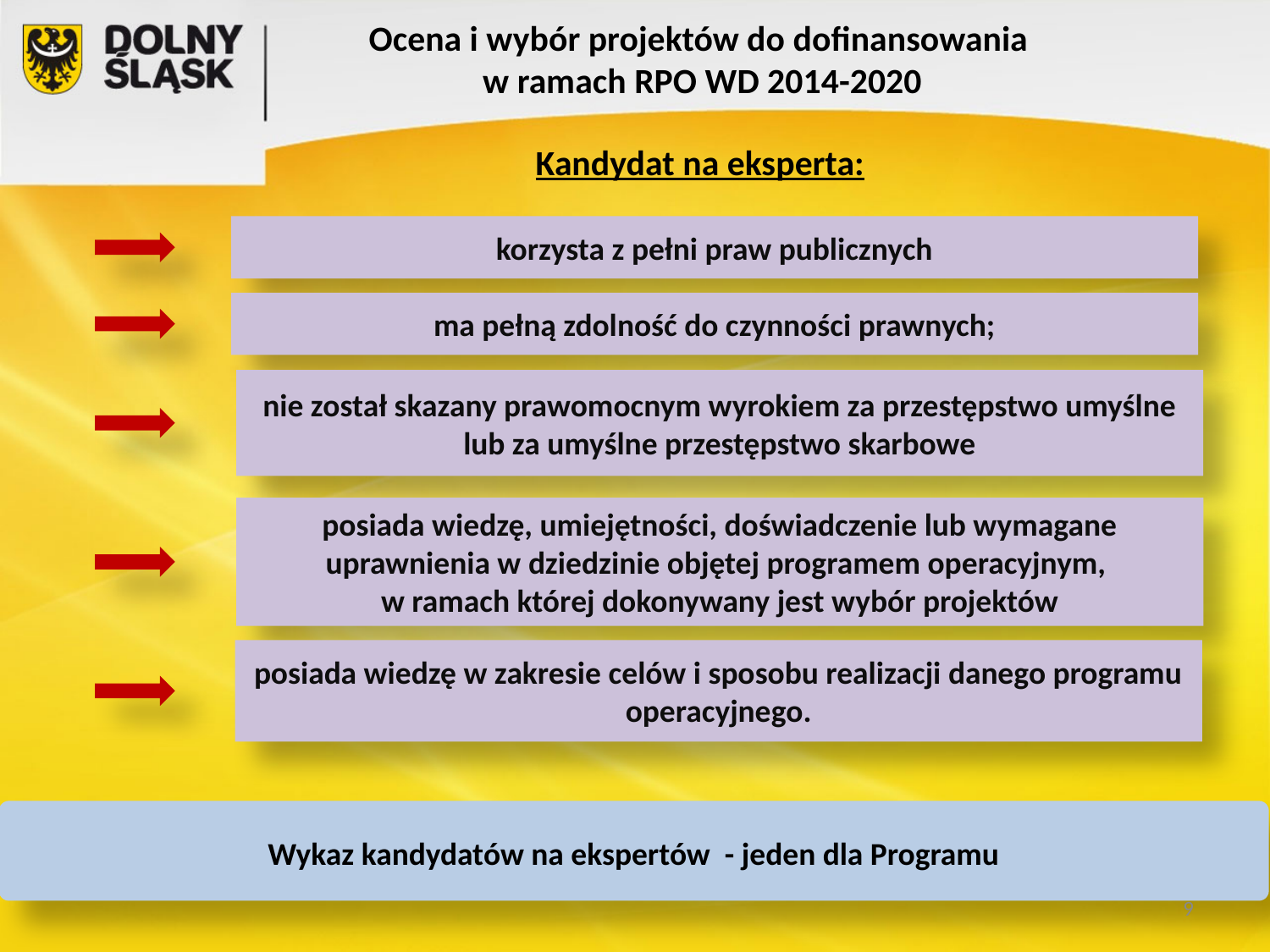

# Ocena i wybór projektów do dofinansowania w ramach RPO WD 2014-2020
Kandydat na eksperta:
korzysta z pełni praw publicznych

ma pełną zdolność do czynności prawnych;

nie został skazany prawomocnym wyrokiem za przestępstwo umyślne lub za umyślne przestępstwo skarbowe

posiada wiedzę, umiejętności, doświadczenie lub wymagane uprawnienia w dziedzinie objętej programem operacyjnym,
w ramach której dokonywany jest wybór projektów

posiada wiedzę w zakresie celów i sposobu realizacji danego programu operacyjnego.

Wykaz kandydatów na ekspertów  - jeden dla Programu
9